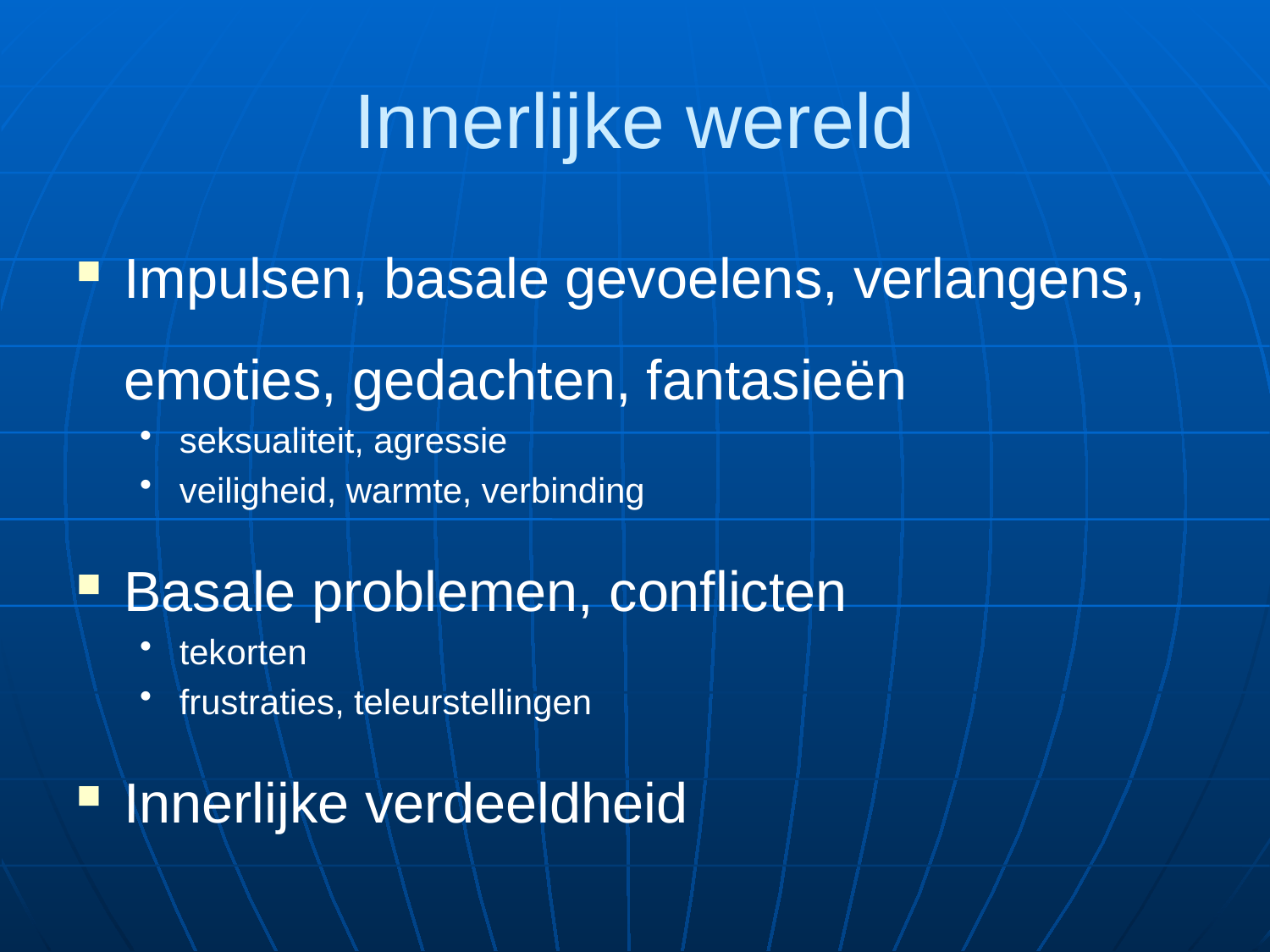

# Innerlijke wereld

Impulsen, basale gevoelens, verlangens, emoties, gedachten, fantasieën
seksualiteit, agressie
veiligheid, warmte, verbinding
Basale problemen, conflicten
tekorten
frustraties, teleurstellingen
Innerlijke verdeeldheid